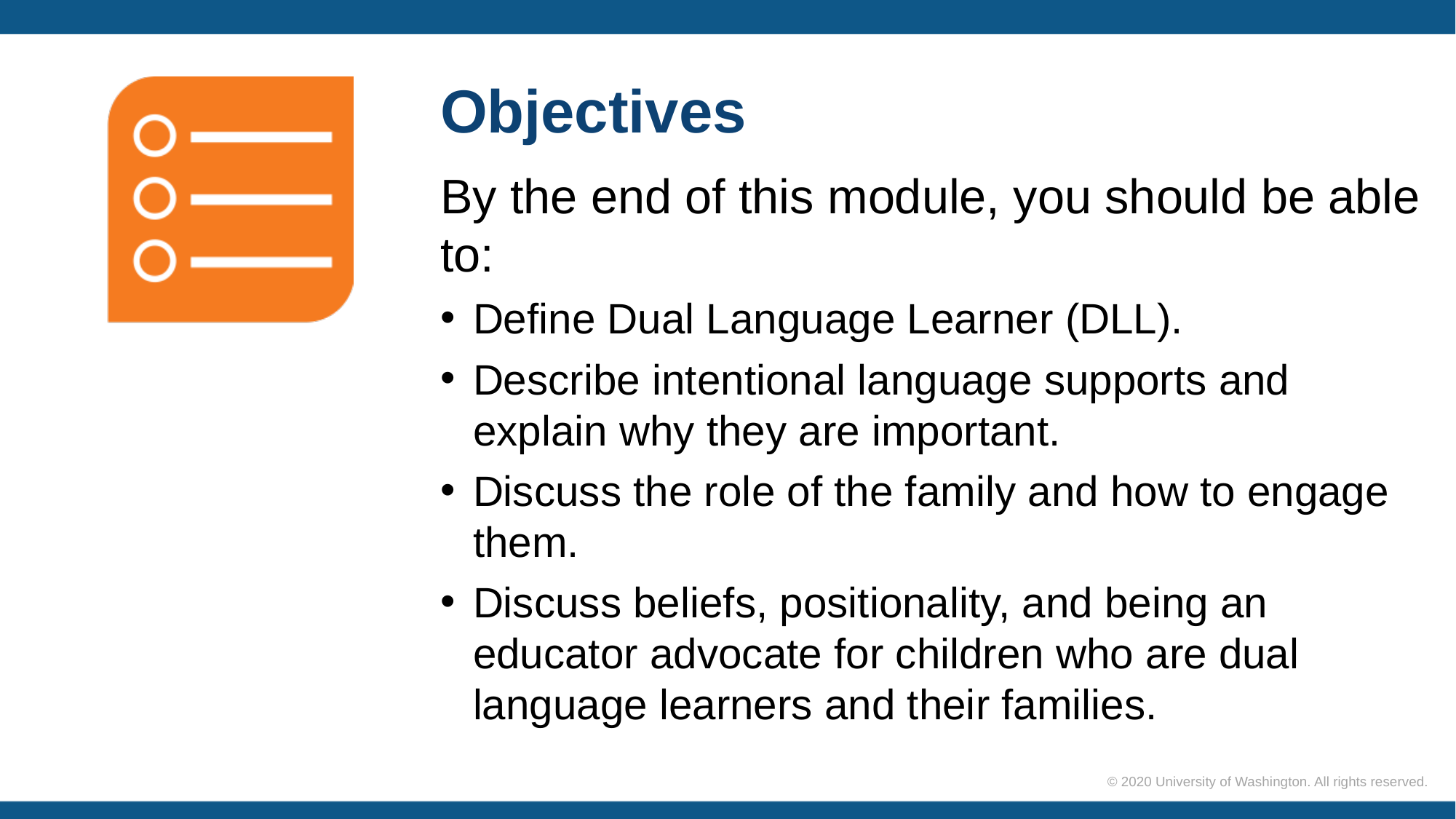

# Objectives
By the end of this module, you should be able to:
Define Dual Language Learner (DLL).
Describe intentional language supports and explain why they are important.
Discuss the role of the family and how to engage them.
Discuss beliefs, positionality, and being an educator advocate for children who are dual language learners and their families.